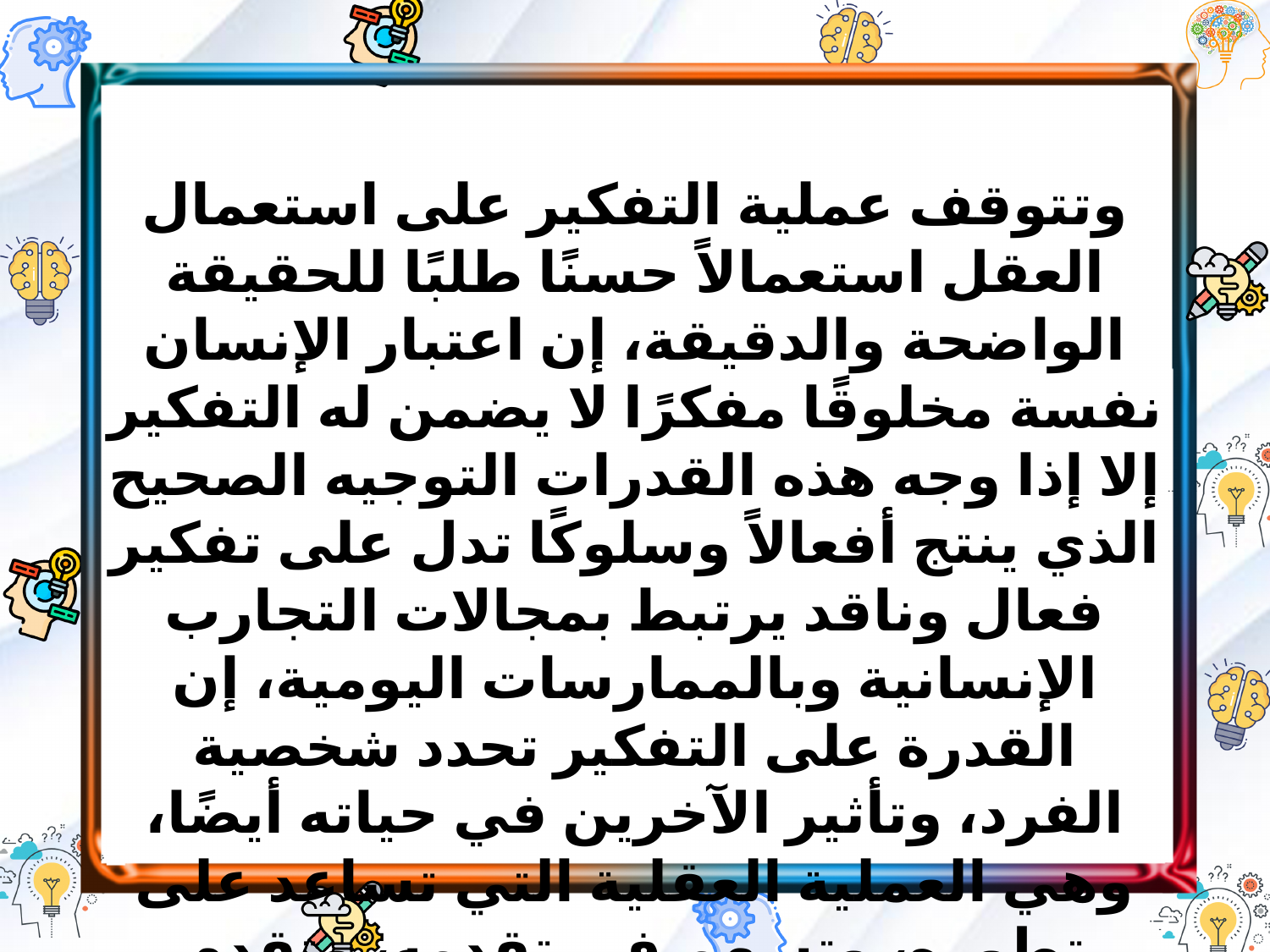

وتتوقف عملية التفكير على استعمال العقل استعمالاً حسنًا طلبًا للحقيقة الواضحة والدقيقة، إن اعتبار الإنسان نفسة مخلوقًا مفكرًا لا يضمن له التفكير إلا إذا وجه هذه القدرات التوجيه الصحيح الذي ينتج أفعالاً وسلوكًا تدل على تفكير فعال وناقد يرتبط بمجالات التجارب الإنسانية وبالممارسات اليومية، إن القدرة على التفكير تحدد شخصية الفرد، وتأثير الآخرين في حياته أيضًا، وهي العملية العقلية التي تساعد على تطوره، وتسهم في تقدمه، وتقدم المجتمع على حد سواء.